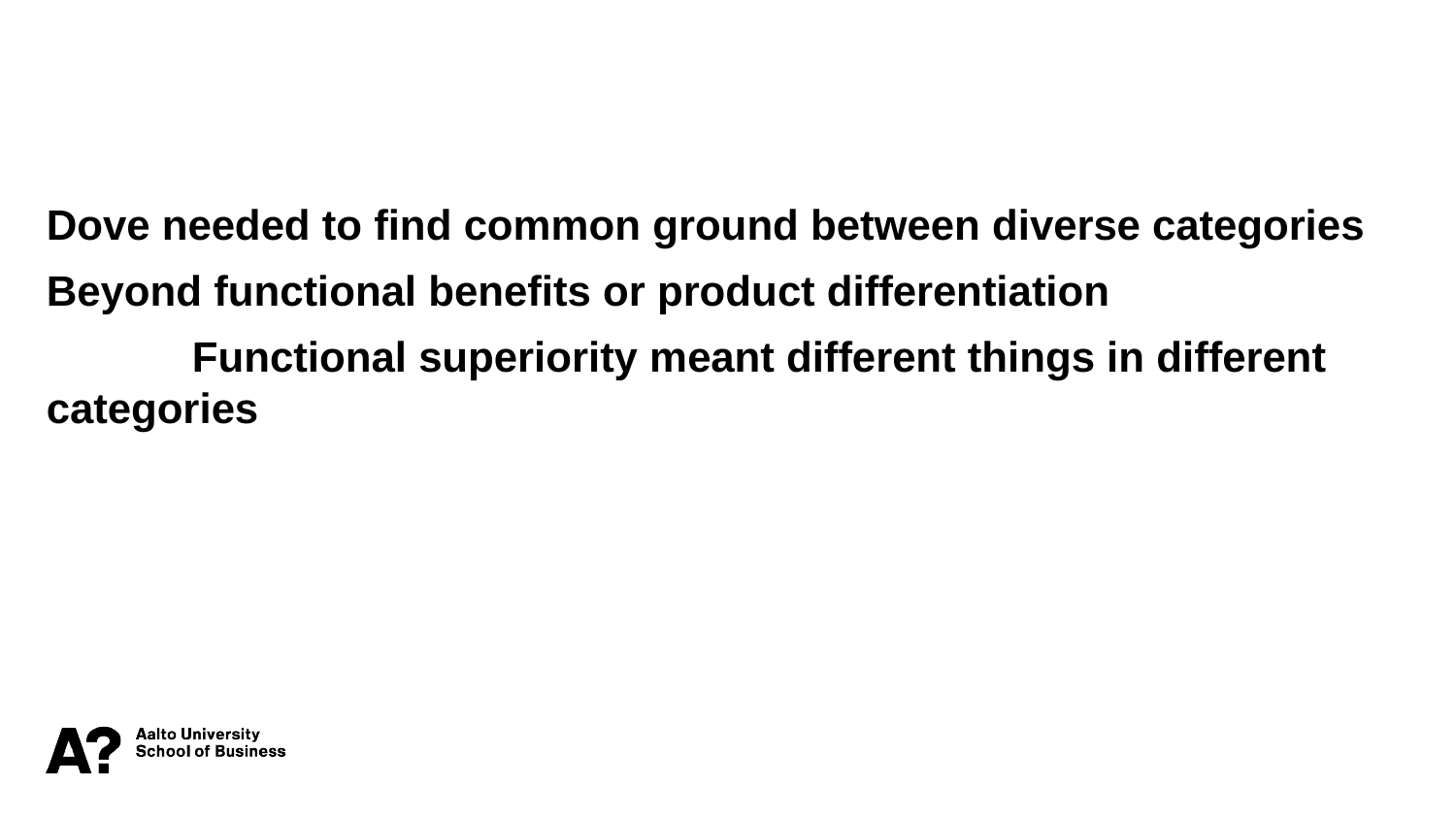

Dove needed to find common ground between diverse categories
Beyond functional benefits or product differentiation
	Functional superiority meant different things in different 	categories